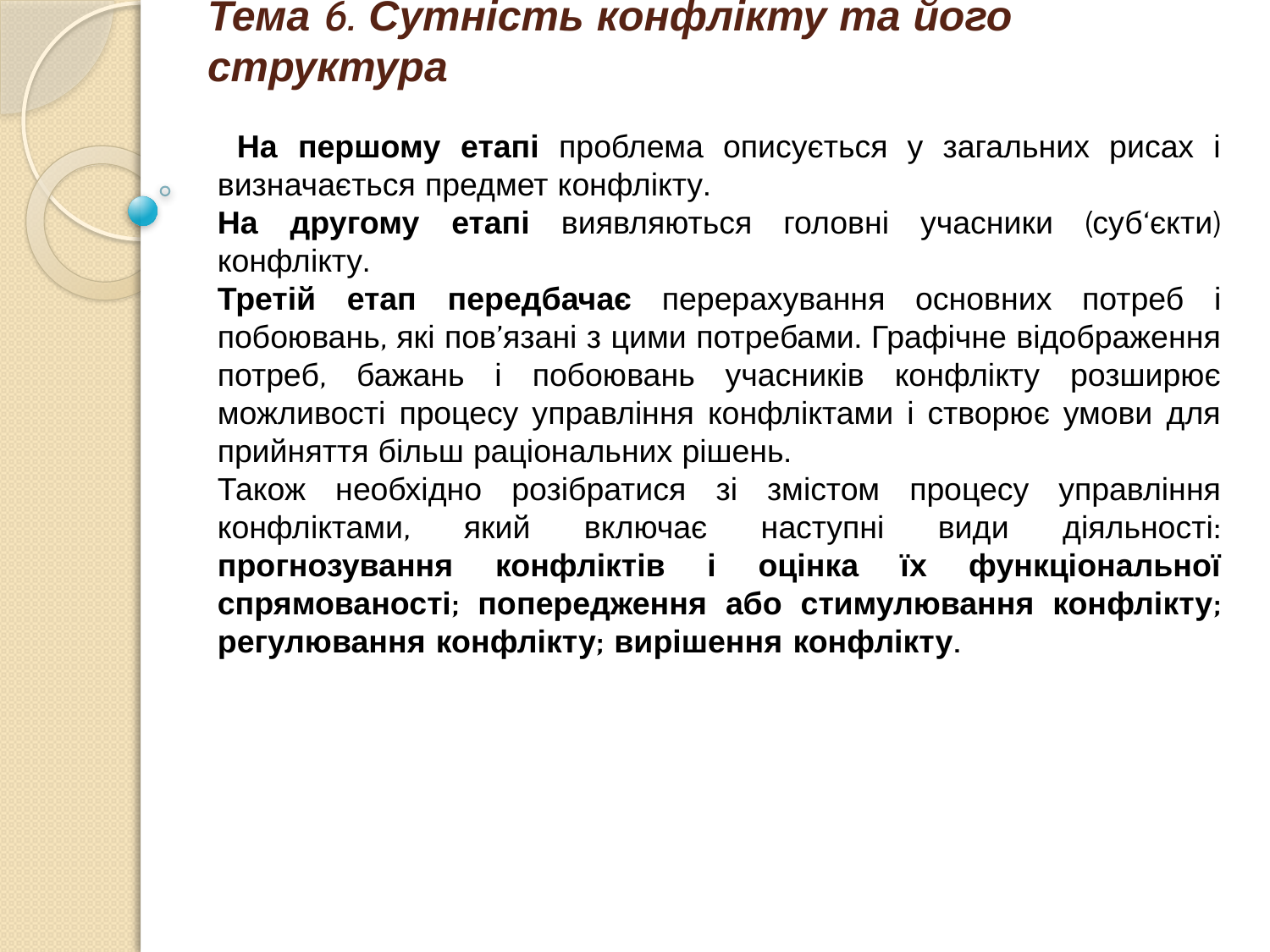

# Тема 6. Сутність конфлікту та його структура
 На першому етапі проблема описується у загальних рисах і визначається предмет конфлікту.
На другому етапі виявляються головні учасники (суб‘єкти) конфлікту.
Третій етап передбачає перерахування основних потреб і побоювань, які пов’язані з цими потребами. Графічне відображення потреб, бажань і побоювань учасників конфлікту розширює можливості процесу управління конфліктами і створює умови для прийняття більш раціональних рішень.
Також необхідно розібратися зі змістом процесу управління конфліктами, який включає наступні види діяльності: прогнозування конфліктів і оцінка їх функціональної спрямованості; попередження або стимулювання конфлікту; регулювання конфлікту; вирішення конфлікту.